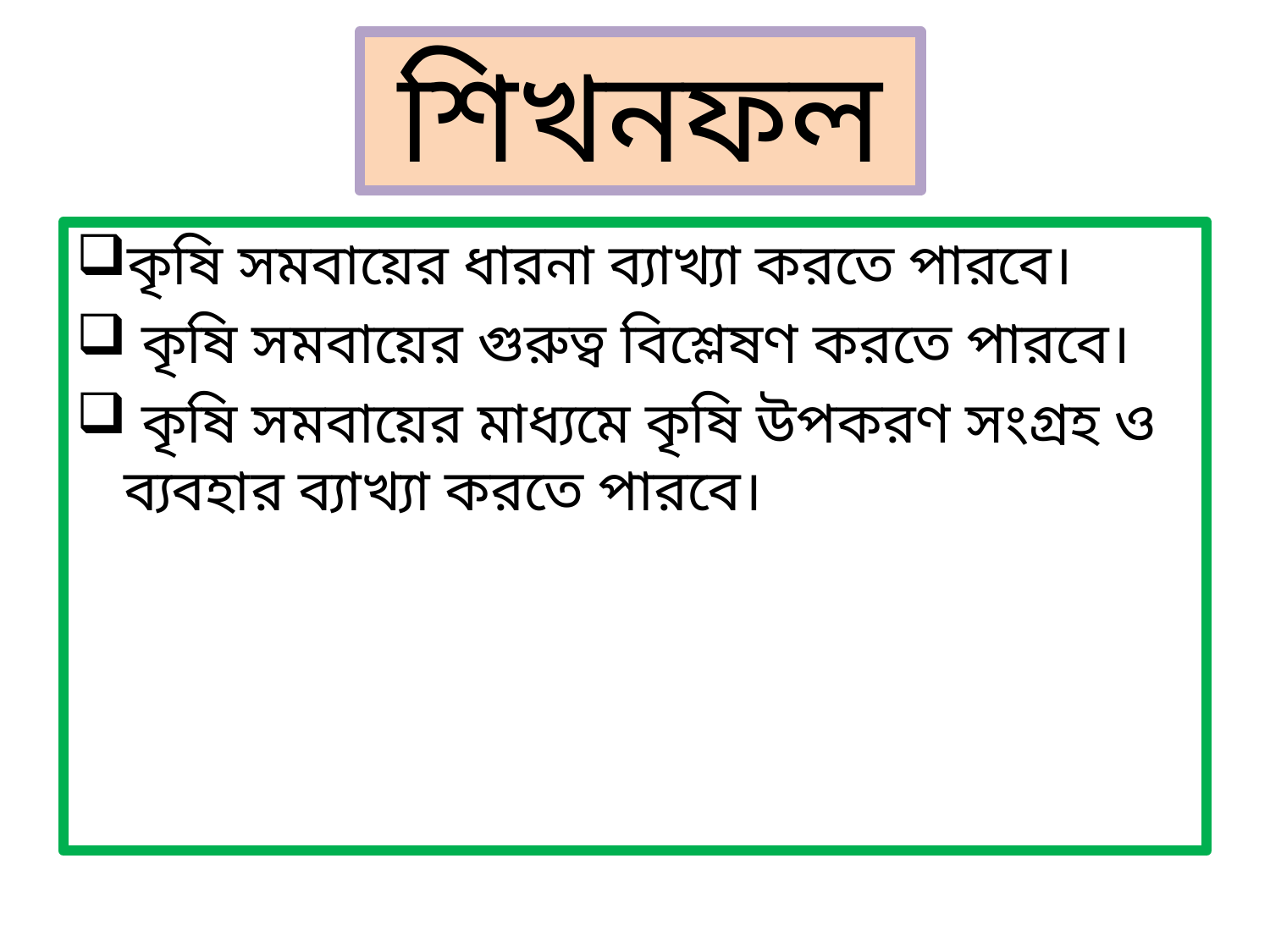

# শিখনফল
কৃষি সমবায়ের ধারনা ব্যাখ্যা করতে পারবে।
 কৃষি সমবায়ের গুরুত্ব ‍বিশ্লেষণ করতে পারবে।
 কৃষি সমবায়ের মাধ্যমে কৃষি উপকরণ সংগ্রহ ও ব্যবহার ব্যাখ্যা করতে পারবে।